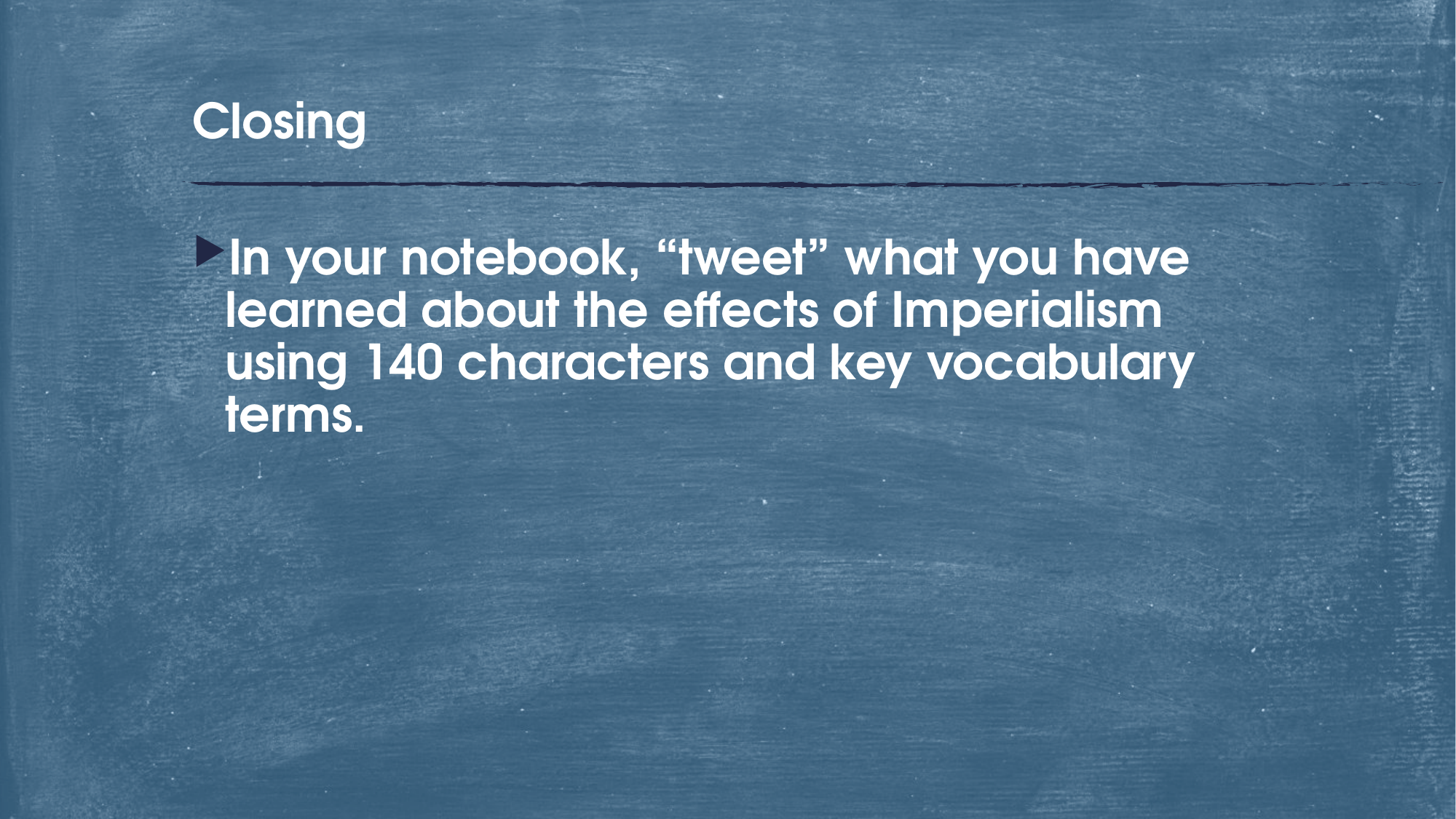

# Closing
In your notebook, “tweet” what you have learned about the effects of Imperialism using 140 characters and key vocabulary terms.